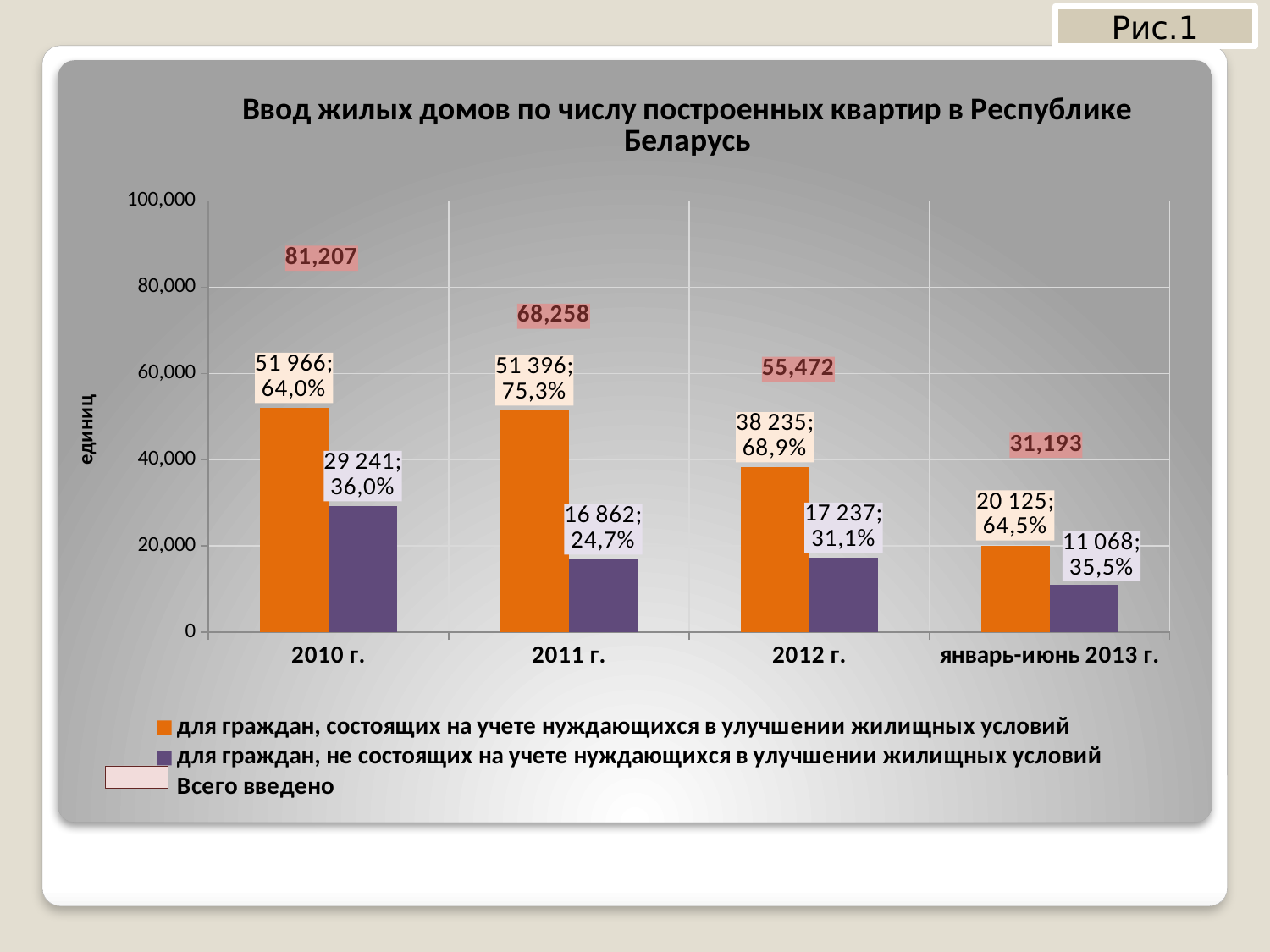

Рис.1

### Chart: Ввод жилых домов по числу построенных квартир в Республике Беларусь

| Category | для граждан, состоящих на учете нуждающихся в улучшении жилищных условий  | для граждан, не состоящих на учете нуждающихся в улучшении жилищных условий |  |
|---|---|---|---|
| 2010 г. | 51966.0 | 29241.0 | 81207.0 |
| 2011 г. | 51396.0 | 16862.0 | 68258.0 |
| 2012 г. | 38235.0 | 17237.0 | 55472.0 |
| январь-июнь 2013 г. | 20125.0 | 11068.0 | 31193.0 |